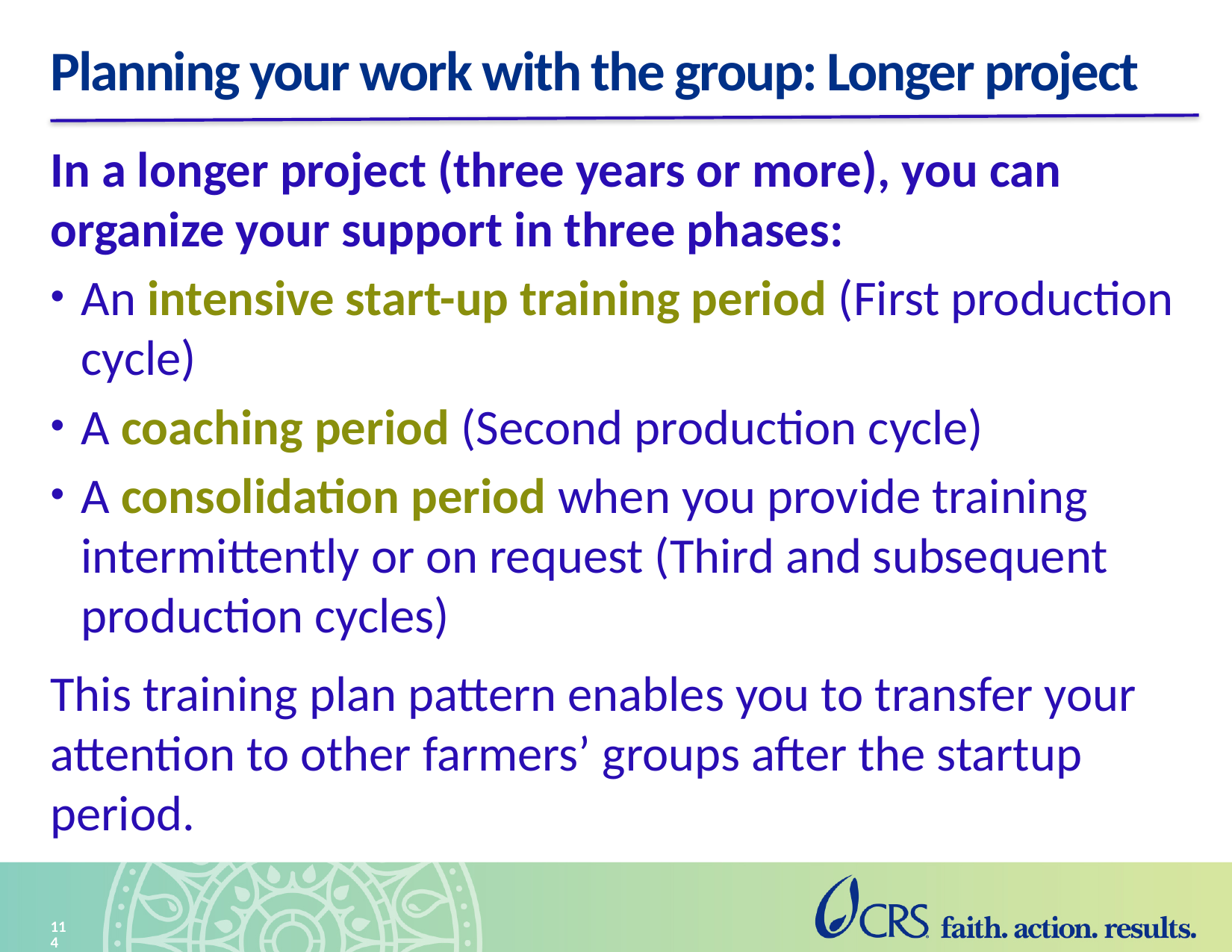

# Planning your work with the group: Longer project
In a longer project (three years or more), you can organize your support in three phases:
An intensive start-up training period (First production cycle)
A coaching period (Second production cycle)
A consolidation period when you provide training intermittently or on request (Third and subsequent production cycles)
This training plan pattern enables you to transfer your attention to other farmers’ groups after the startup period.
114